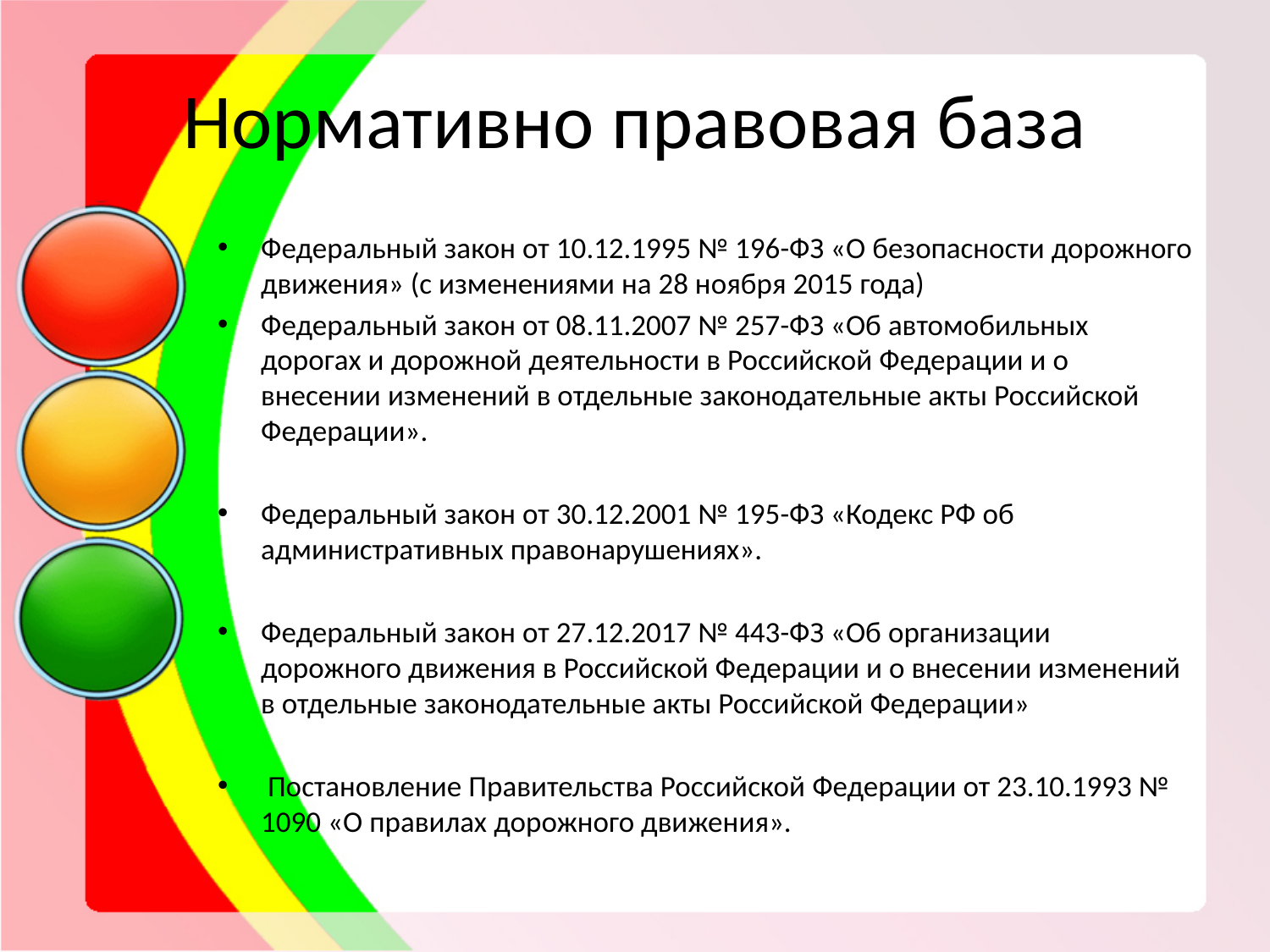

# Нормативно правовая база
Федеральный закон от 10.12.1995 № 196-ФЗ «О безопасности дорожного движения» (с изменениями на 28 ноября 2015 года)
Федеральный закон от 08.11.2007 № 257-ФЗ «Об автомобильных дорогах и дорожной деятельности в Российской Федерации и о внесении изменений в отдельные законодательные акты Российской Федерации».

Федеральный закон от 30.12.2001 № 195-ФЗ «Кодекс РФ об административных правонарушениях».

Федеральный закон от 27.12.2017 № 443-ФЗ «Об организации дорожного движения в Российской Федерации и о внесении изменений в отдельные законодательные акты Российской Федерации»

 Постановление Правительства Российской Федерации от 23.10.1993 № 1090 «О правилах дорожного движения».